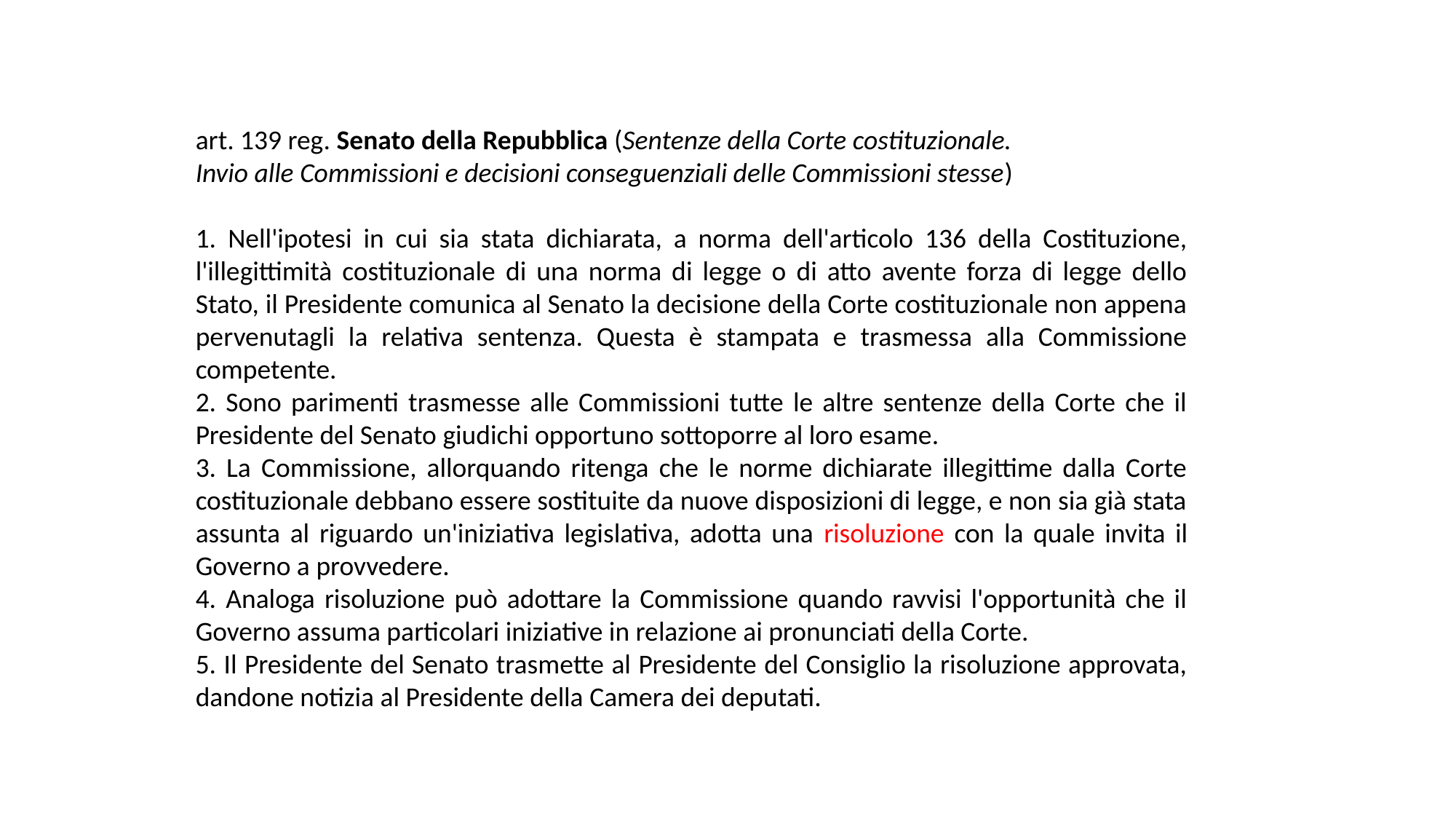

art. 139 reg. Senato della Repubblica (Sentenze della Corte costituzionale.
Invio alle Commissioni e decisioni conseguenziali delle Commissioni stesse)

1. Nell'ipotesi in cui sia stata dichiarata, a norma dell'articolo 136 della Costituzione, l'illegittimità costituzionale di una norma di legge o di atto avente forza di legge dello Stato, il Presidente comunica al Senato la decisione della Corte costituzionale non appena pervenutagli la relativa sentenza. Questa è stampata e trasmessa alla Commissione competente.
2. Sono parimenti trasmesse alle Commissioni tutte le altre sentenze della Corte che il Presidente del Senato giudichi opportuno sottoporre al loro esame.
3. La Commissione, allorquando ritenga che le norme dichiarate illegittime dalla Corte costituzionale debbano essere sostituite da nuove disposizioni di legge, e non sia già stata assunta al riguardo un'iniziativa legislativa, adotta una risoluzione con la quale invita il Governo a provvedere.
4. Analoga risoluzione può adottare la Commissione quando ravvisi l'opportunità che il Governo assuma particolari iniziative in relazione ai pronunciati della Corte.
5. Il Presidente del Senato trasmette al Presidente del Consiglio la risoluzione approvata, dandone notizia al Presidente della Camera dei deputati.